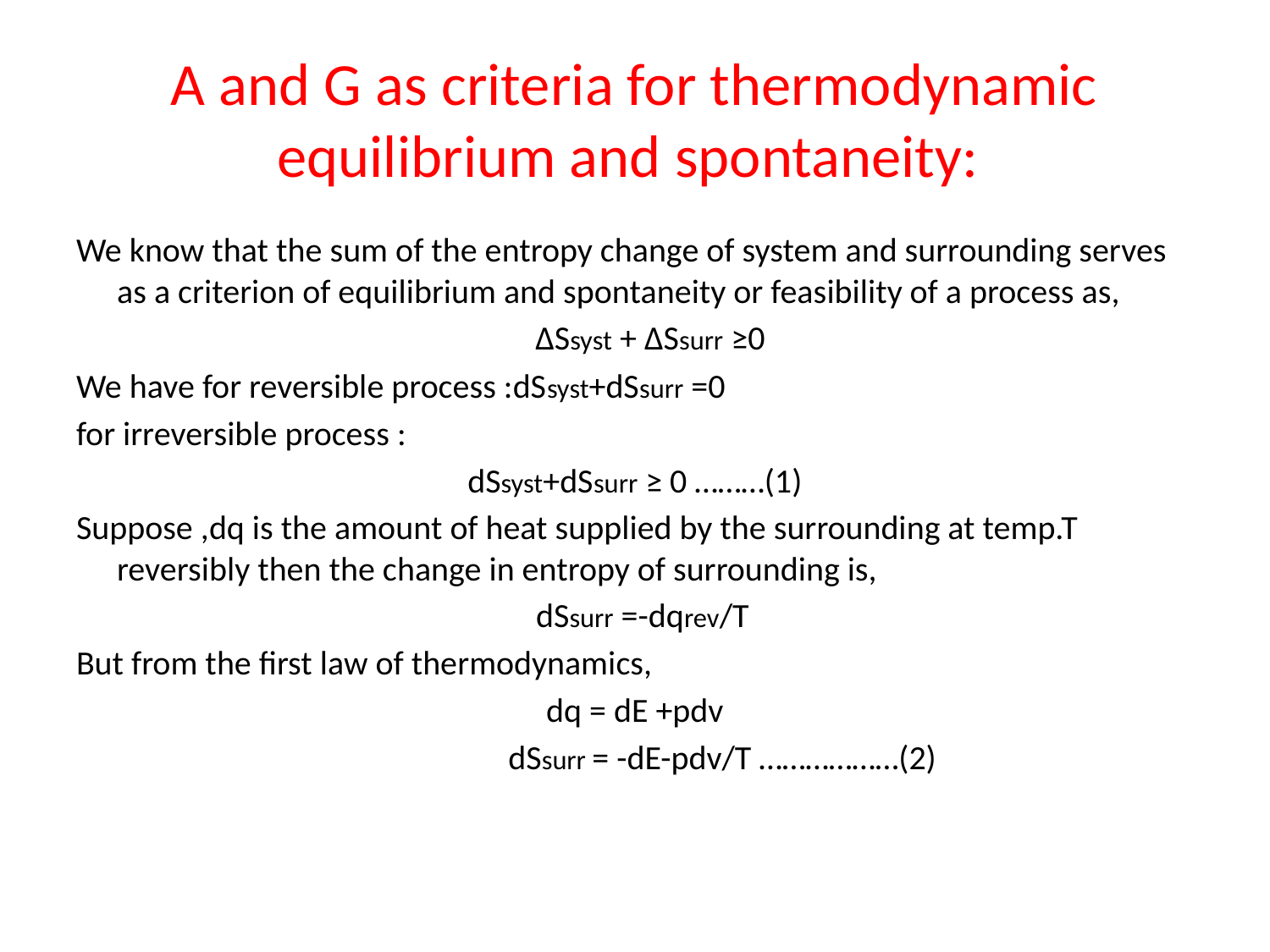

# A and G as criteria for thermodynamic equilibrium and spontaneity:
We know that the sum of the entropy change of system and surrounding serves as a criterion of equilibrium and spontaneity or feasibility of a process as,
    ΔSsyst + ΔSsurr ≥0
We have for reversible process :dSsyst+dSsurr =0
for irreversible process :
dSsyst+dSsurr ≥ 0 ………(1)
Suppose ,dq is the amount of heat supplied by the surrounding at temp.T reversibly then the change in entropy of surrounding is,
  dSsurr =-dqrev/T
But from the first law of thermodynamics,
dq = dE +pdv
                       dSsurr = -dE-pdv/T ………………(2)